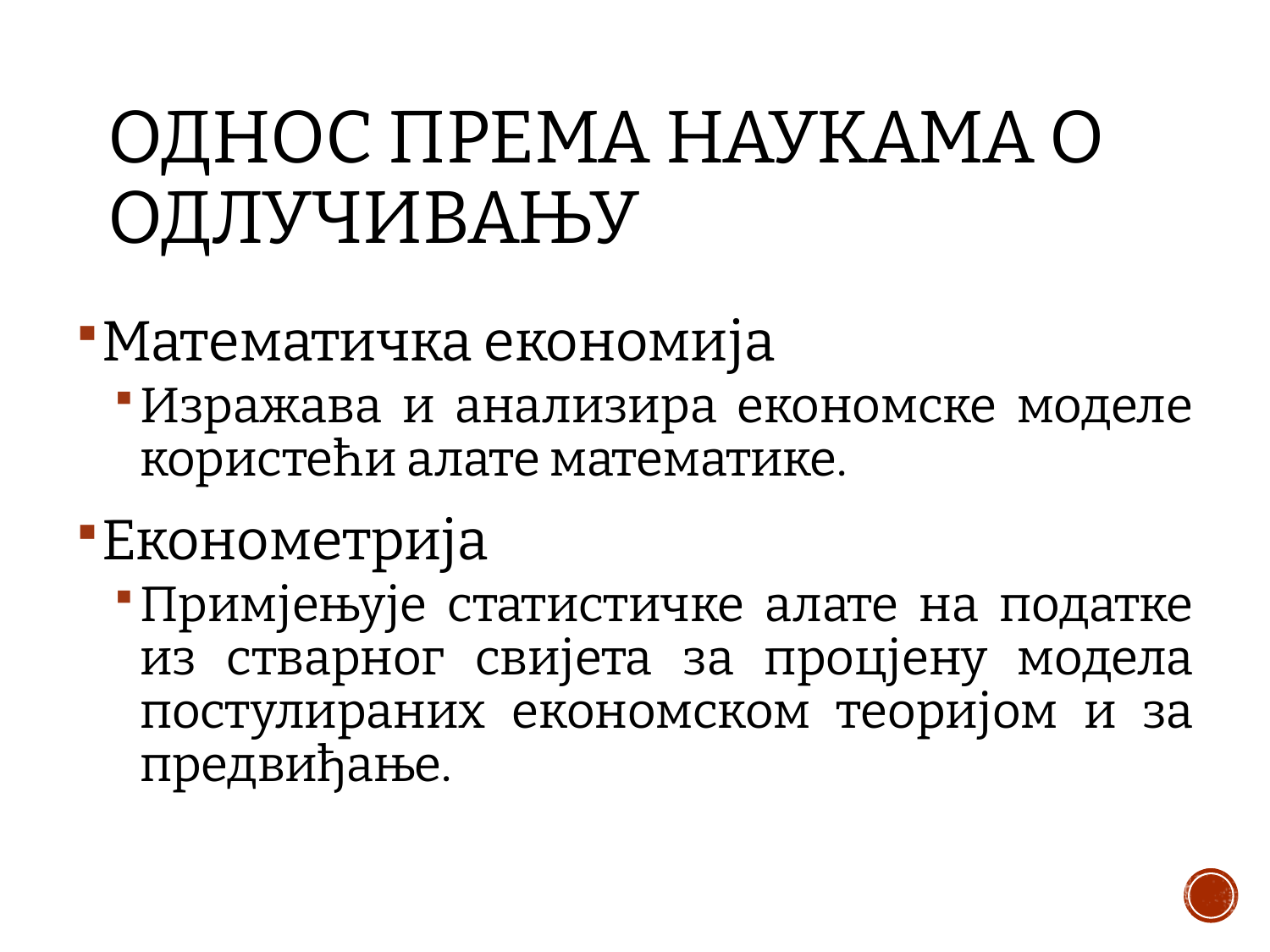

# Однос према наукама о одлучивању
Матeматичка економија
Изражава и анализира економске моделе користећи алате математике.
Економетрија
Примјењује статистичке алате на податке из стварног свијета за процјену модела постулираних економском теоријом и за предвиђање.